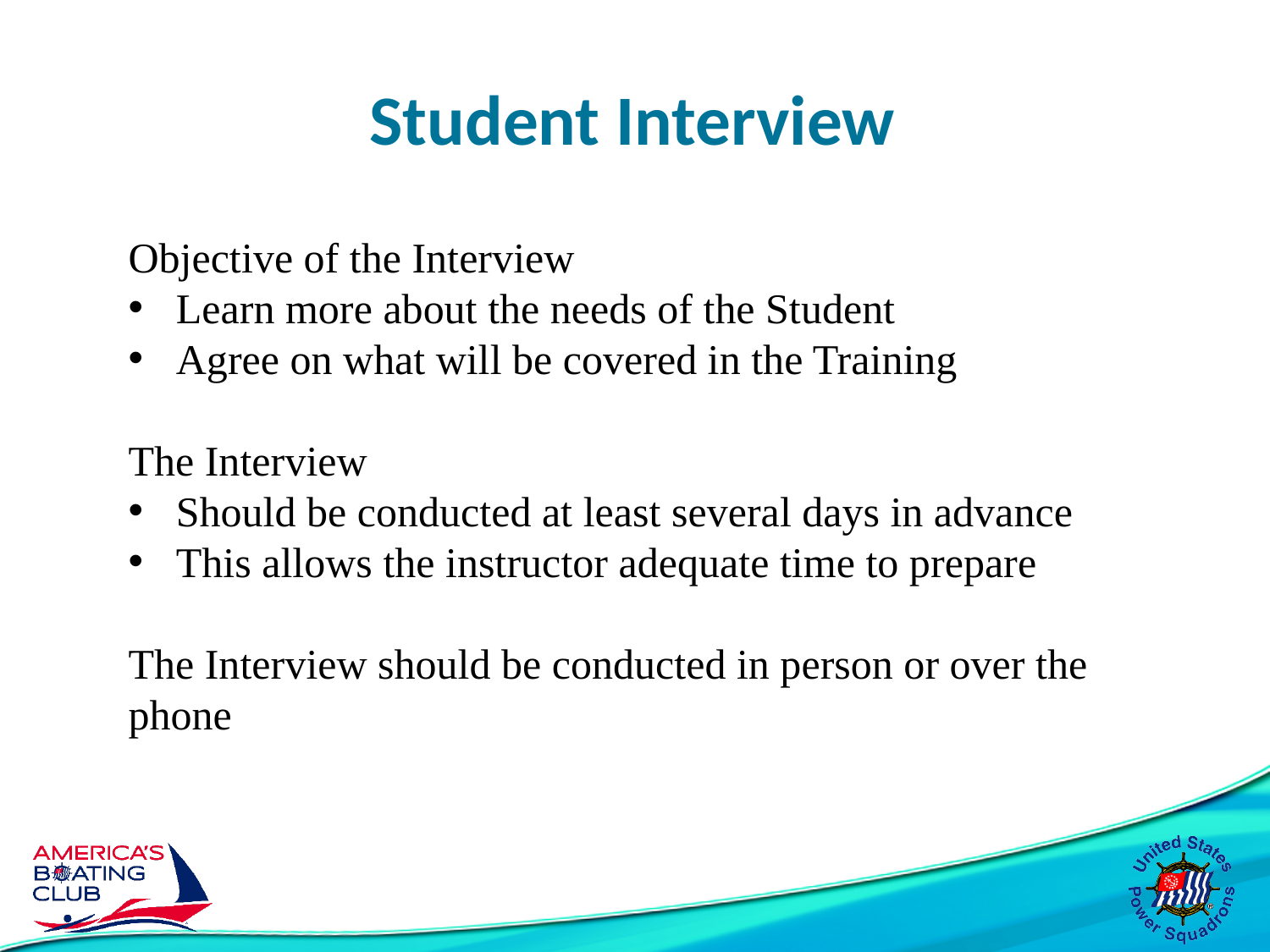

# Student Interview
Objective of the Interview
Learn more about the needs of the Student
Agree on what will be covered in the Training

The Interview
Should be conducted at least several days in advance
This allows the instructor adequate time to prepare

The Interview should be conducted in person or over the phone